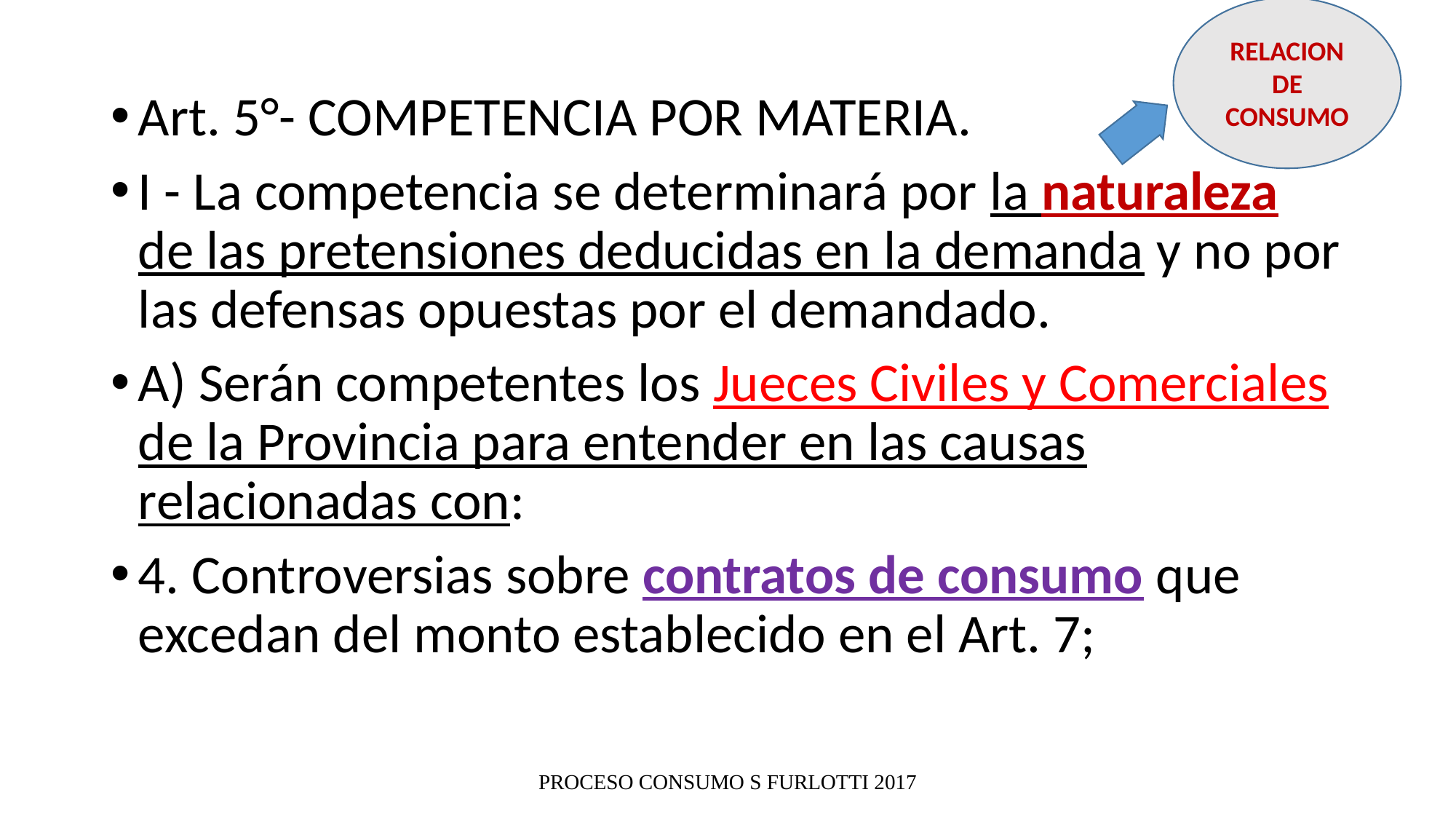

RELACION DE CONSUMO
Art. 5°- COMPETENCIA POR MATERIA.
I - La competencia se determinará por la naturaleza de las pretensiones deducidas en la demanda y no por las defensas opuestas por el demandado.
A) Serán competentes los Jueces Civiles y Comerciales de la Provincia para entender en las causas relacionadas con:
4. Controversias sobre contratos de consumo que excedan del monto establecido en el Art. 7;

PROCESO CONSUMO S FURLOTTI 2017